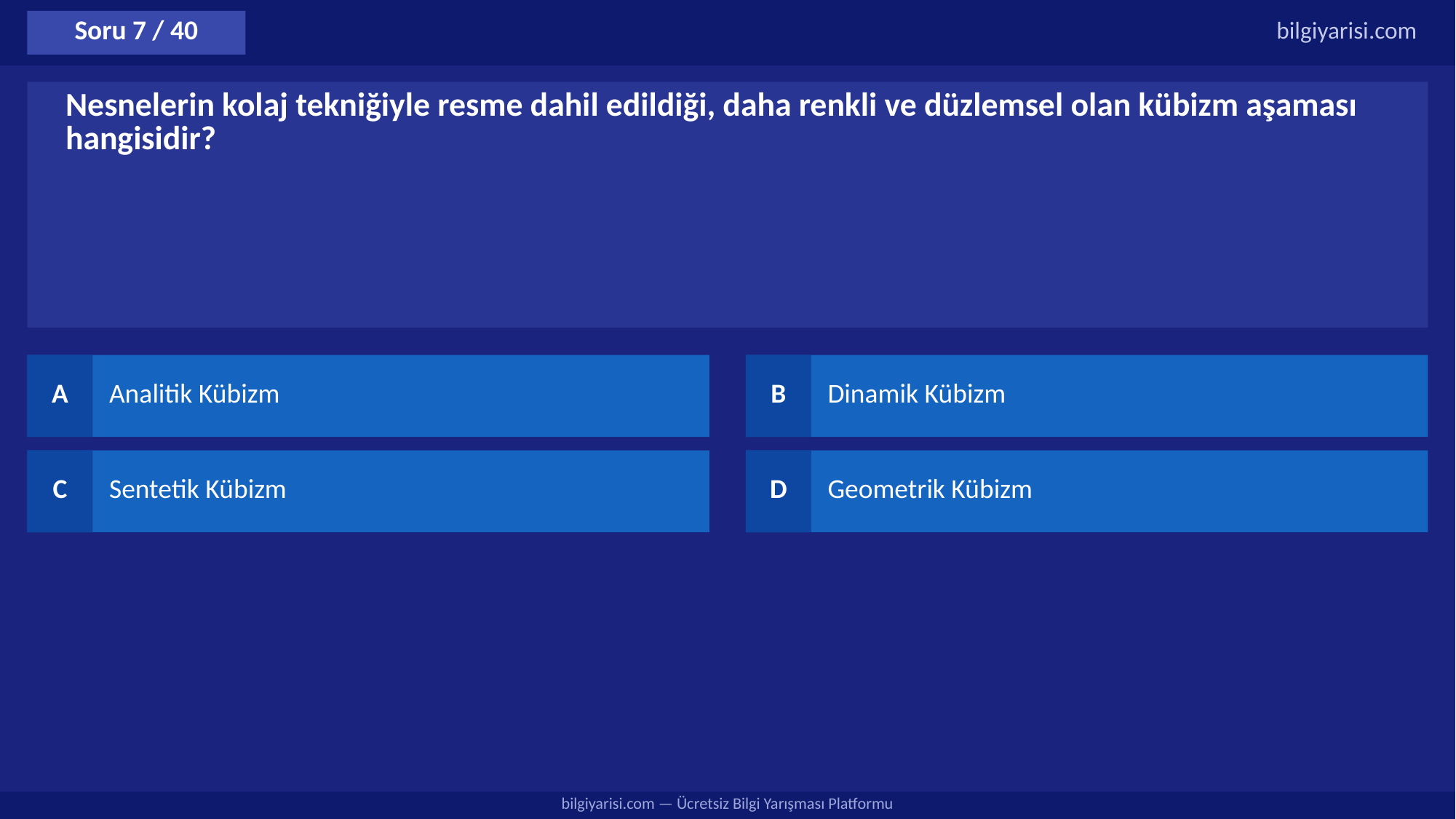

Soru 7 / 40
bilgiyarisi.com

Nesnelerin kolaj tekniğiyle resme dahil edildiği, daha renkli ve düzlemsel olan kübizm aşaması hangisidir?

A
Analitik Kübizm

B
Dinamik Kübizm

C
Sentetik Kübizm

D
Geometrik Kübizm
bilgiyarisi.com — Ücretsiz Bilgi Yarışması Platformu